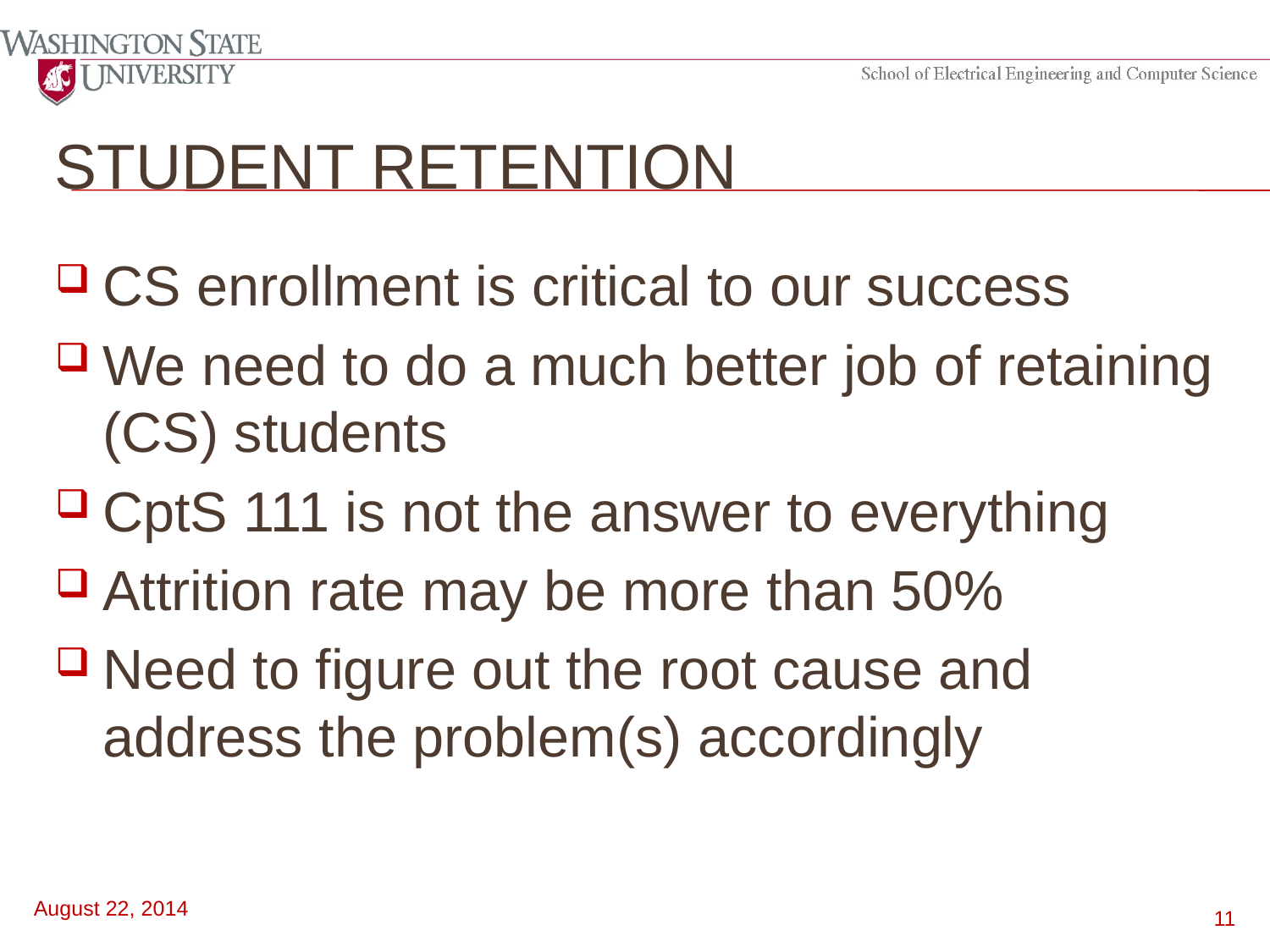

# Student retention
CS enrollment is critical to our success
We need to do a much better job of retaining (CS) students
CptS 111 is not the answer to everything
Attrition rate may be more than 50%
Need to figure out the root cause and address the problem(s) accordingly
August 22, 2014
11